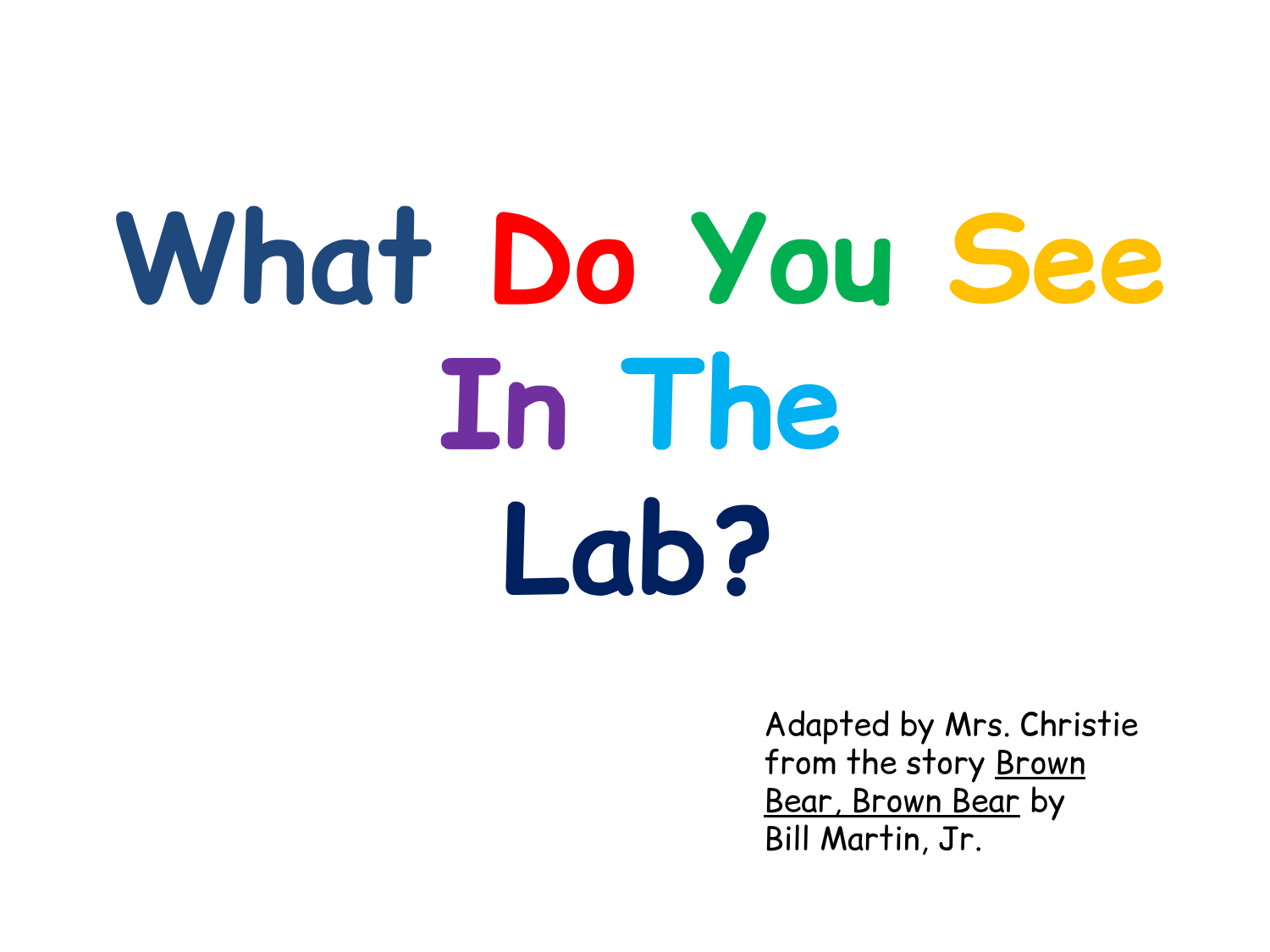

# What Do You See In The Lab?
Adapted by Mrs. Christie
from the story Brown Bear, Brown Bear by
Bill Martin, Jr.